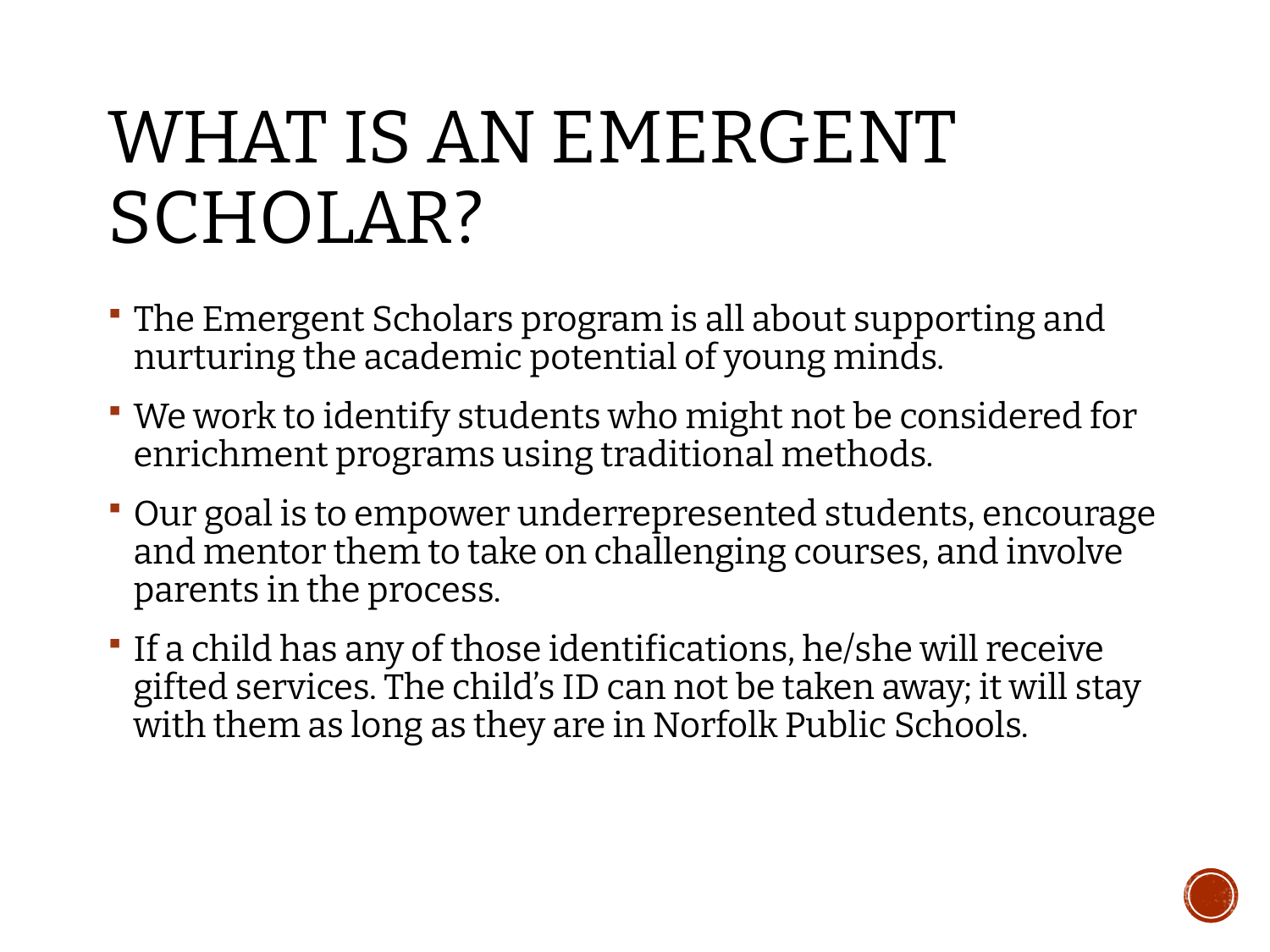

# What is an Emergent scholar?
The Emergent Scholars program is all about supporting and nurturing the academic potential of young minds.
We work to identify students who might not be considered for enrichment programs using traditional methods.
Our goal is to empower underrepresented students, encourage and mentor them to take on challenging courses, and involve parents in the process.
If a child has any of those identifications, he/she will receive gifted services. The child’s ID can not be taken away; it will stay with them as long as they are in Norfolk Public Schools.